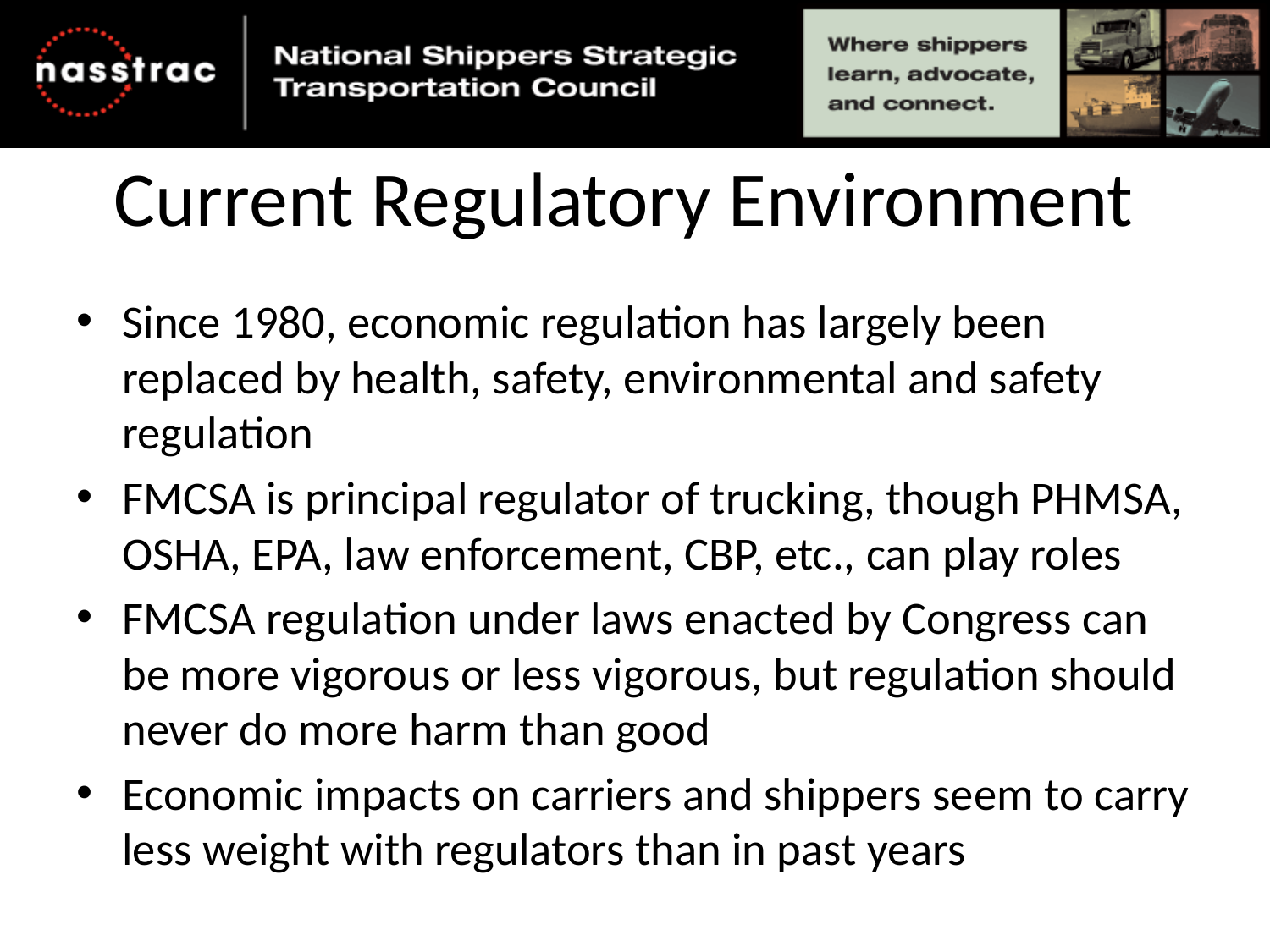

# Current Regulatory Environment
Since 1980, economic regulation has largely been replaced by health, safety, environmental and safety regulation
FMCSA is principal regulator of trucking, though PHMSA, OSHA, EPA, law enforcement, CBP, etc., can play roles
FMCSA regulation under laws enacted by Congress can be more vigorous or less vigorous, but regulation should never do more harm than good
Economic impacts on carriers and shippers seem to carry less weight with regulators than in past years